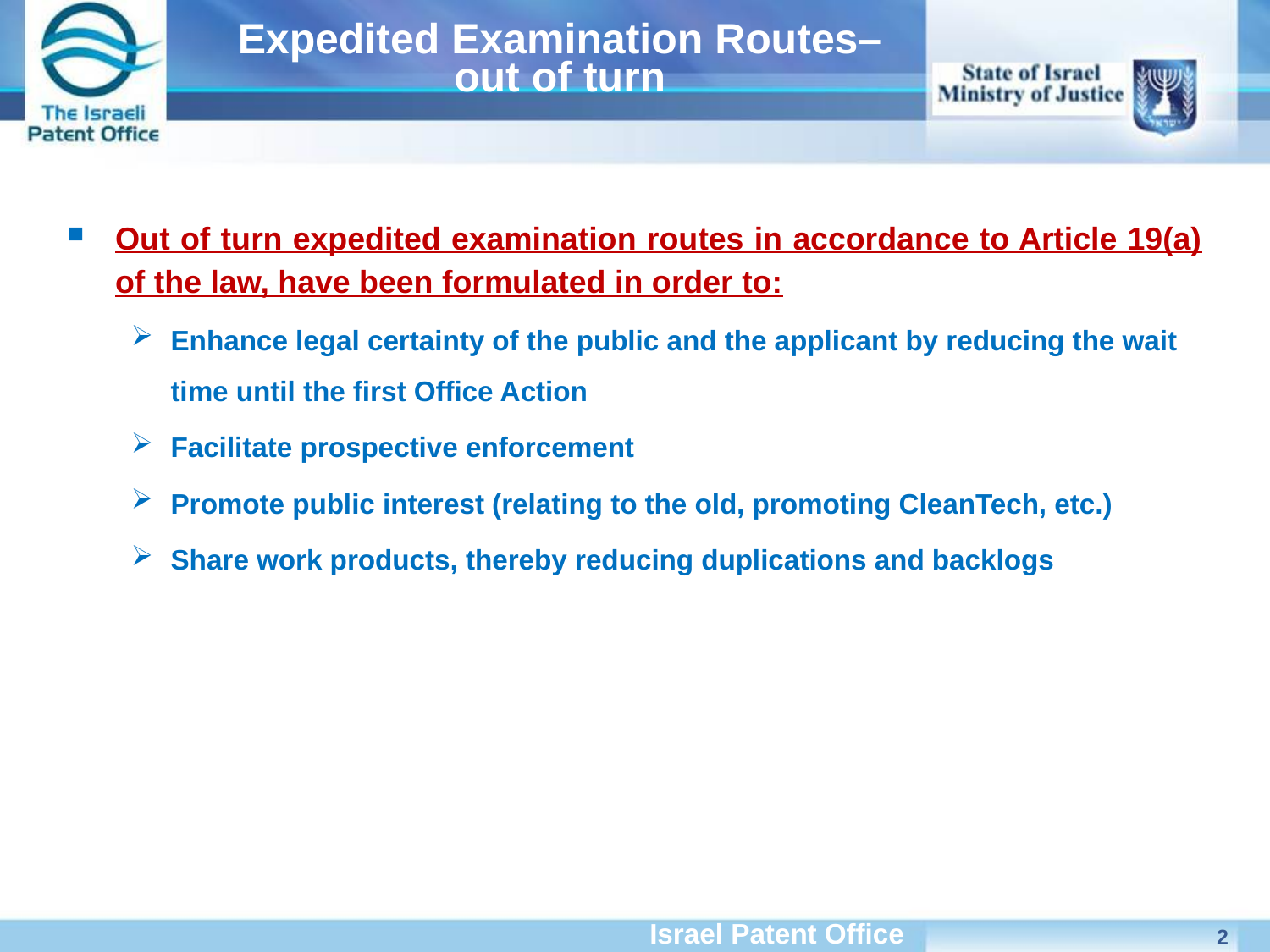

# Expedited Examination Routes– out of turn
Out of turn expedited examination routes in accordance to Article 19(a) of the law, have been formulated in order to:
Enhance legal certainty of the public and the applicant by reducing the wait time until the first Office Action
Facilitate prospective enforcement
Promote public interest (relating to the old, promoting CleanTech, etc.)
Share work products, thereby reducing duplications and backlogs

2
Israel Patent Office